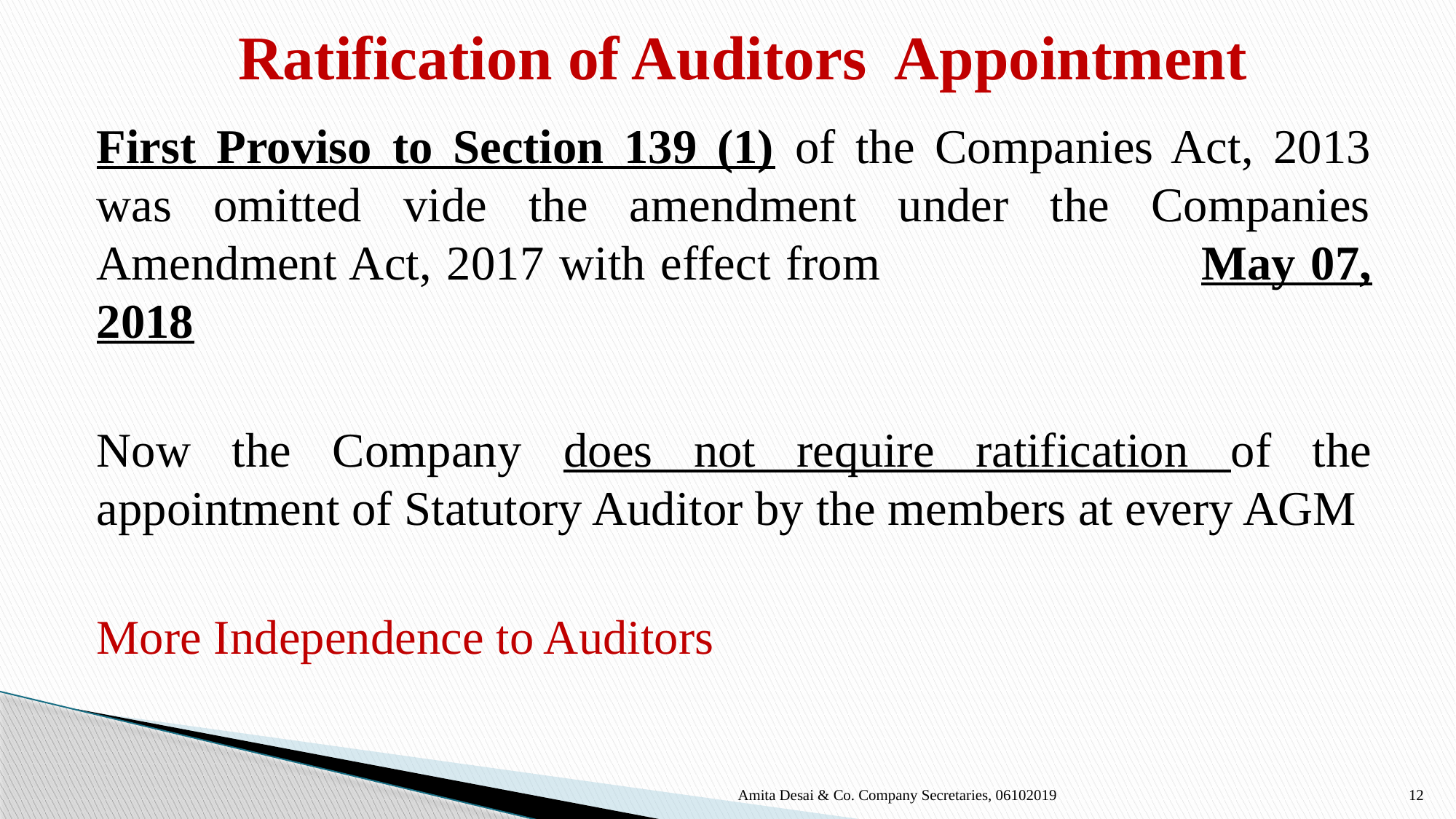

# Ratification of Auditors  Appointment
First Proviso to Section 139 (1) of the Companies Act, 2013 was omitted vide the amendment under the Companies Amendment Act, 2017 with effect from                     May 07, 2018

Now the Company does not require ratification of the appointment of Statutory Auditor by the members at every AGM

More Independence to Auditors

Amita Desai & Co. Company Secretaries, 06102019
12